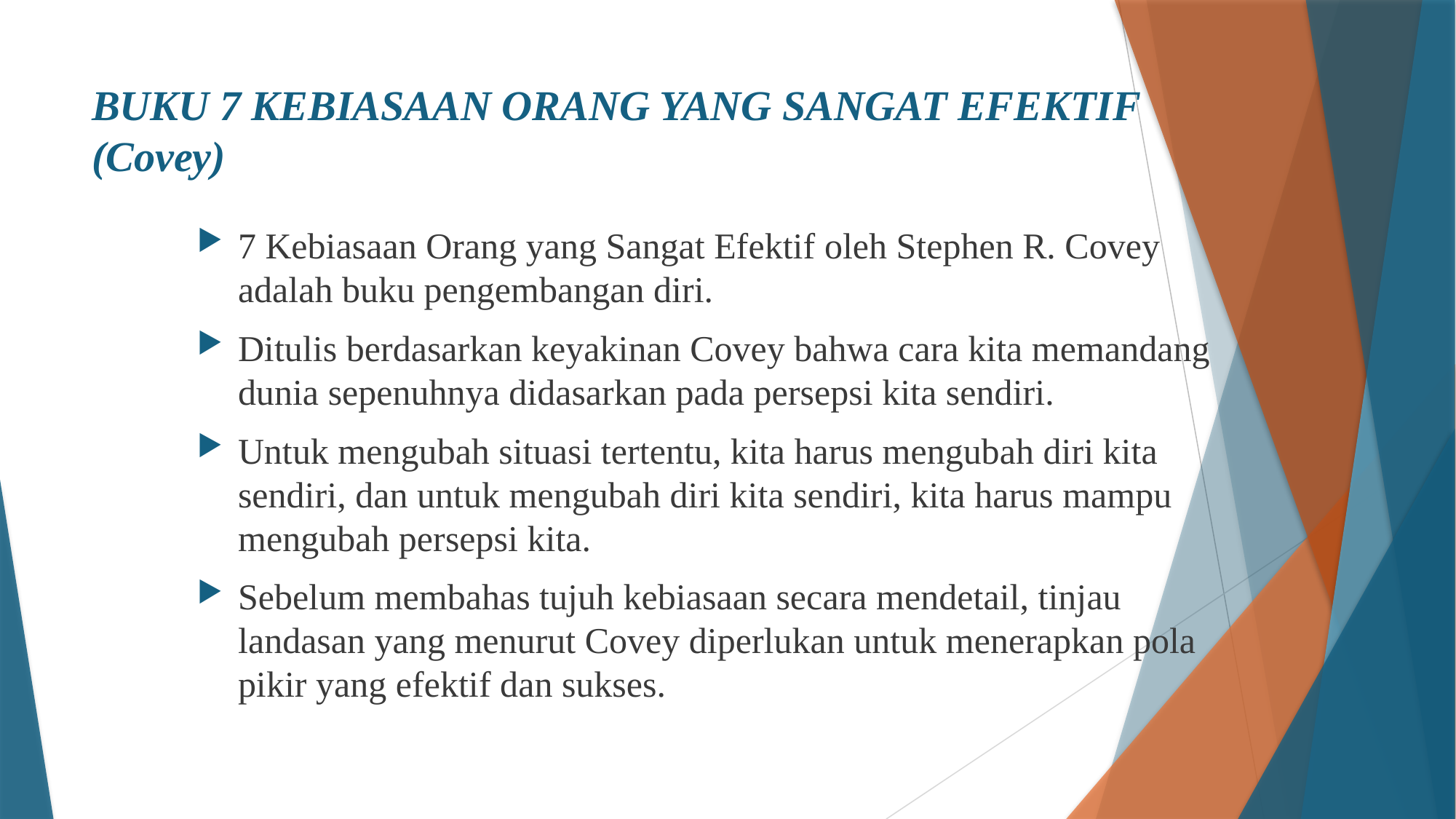

# BUKU 7 KEBIASAAN ORANG YANG SANGAT EFEKTIF (Covey)
7 Kebiasaan Orang yang Sangat Efektif oleh Stephen R. Covey adalah buku pengembangan diri.
Ditulis berdasarkan keyakinan Covey bahwa cara kita memandang dunia sepenuhnya didasarkan pada persepsi kita sendiri.
Untuk mengubah situasi tertentu, kita harus mengubah diri kita sendiri, dan untuk mengubah diri kita sendiri, kita harus mampu mengubah persepsi kita.
Sebelum membahas tujuh kebiasaan secara mendetail, tinjau landasan yang menurut Covey diperlukan untuk menerapkan pola pikir yang efektif dan sukses.